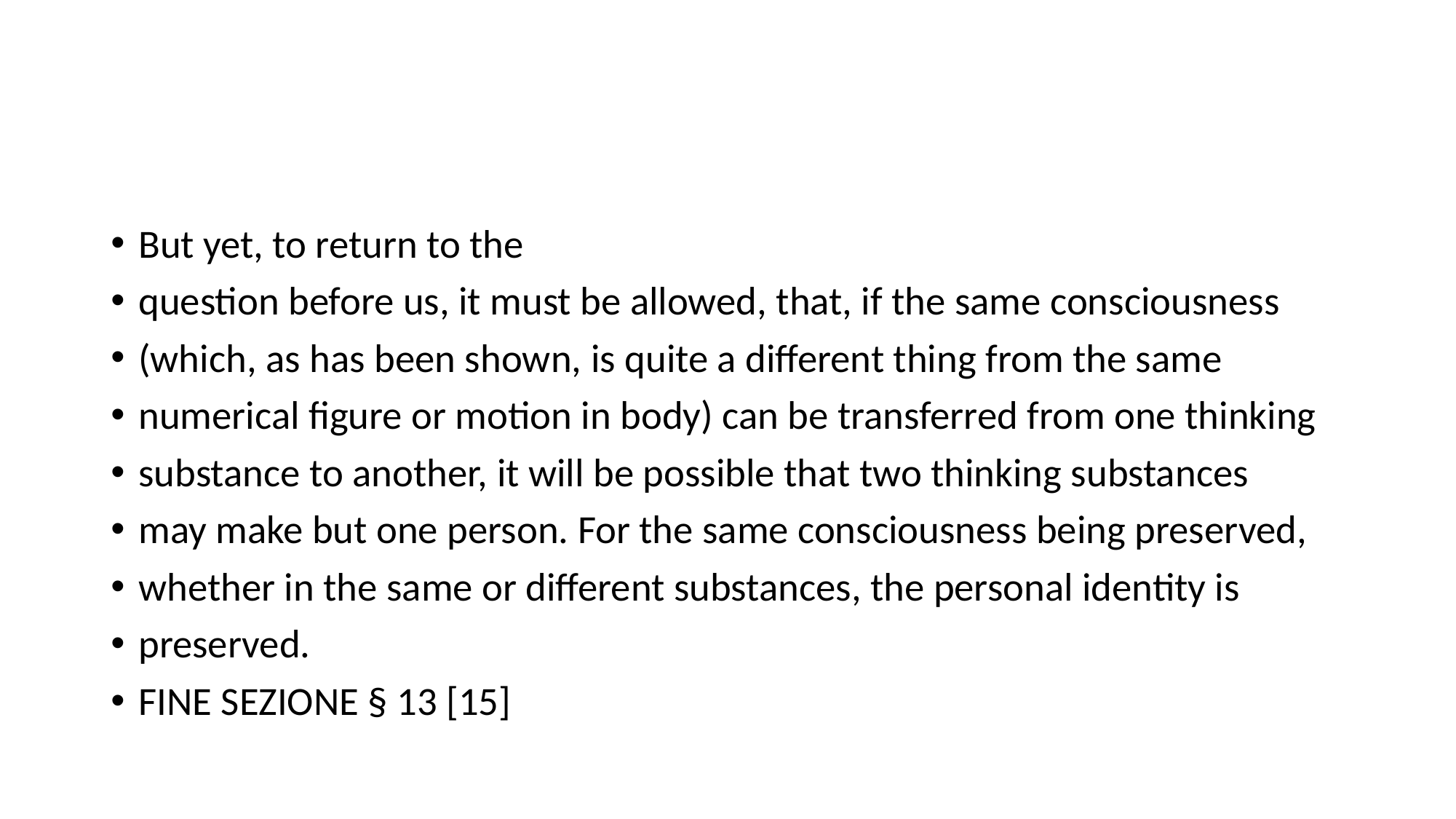

#
But yet, to return to the
question before us, it must be allowed, that, if the same consciousness
(which, as has been shown, is quite a different thing from the same
numerical figure or motion in body) can be transferred from one thinking
substance to another, it will be possible that two thinking substances
may make but one person. For the same consciousness being preserved,
whether in the same or different substances, the personal identity is
preserved.
FINE SEZIONE § 13 [15]